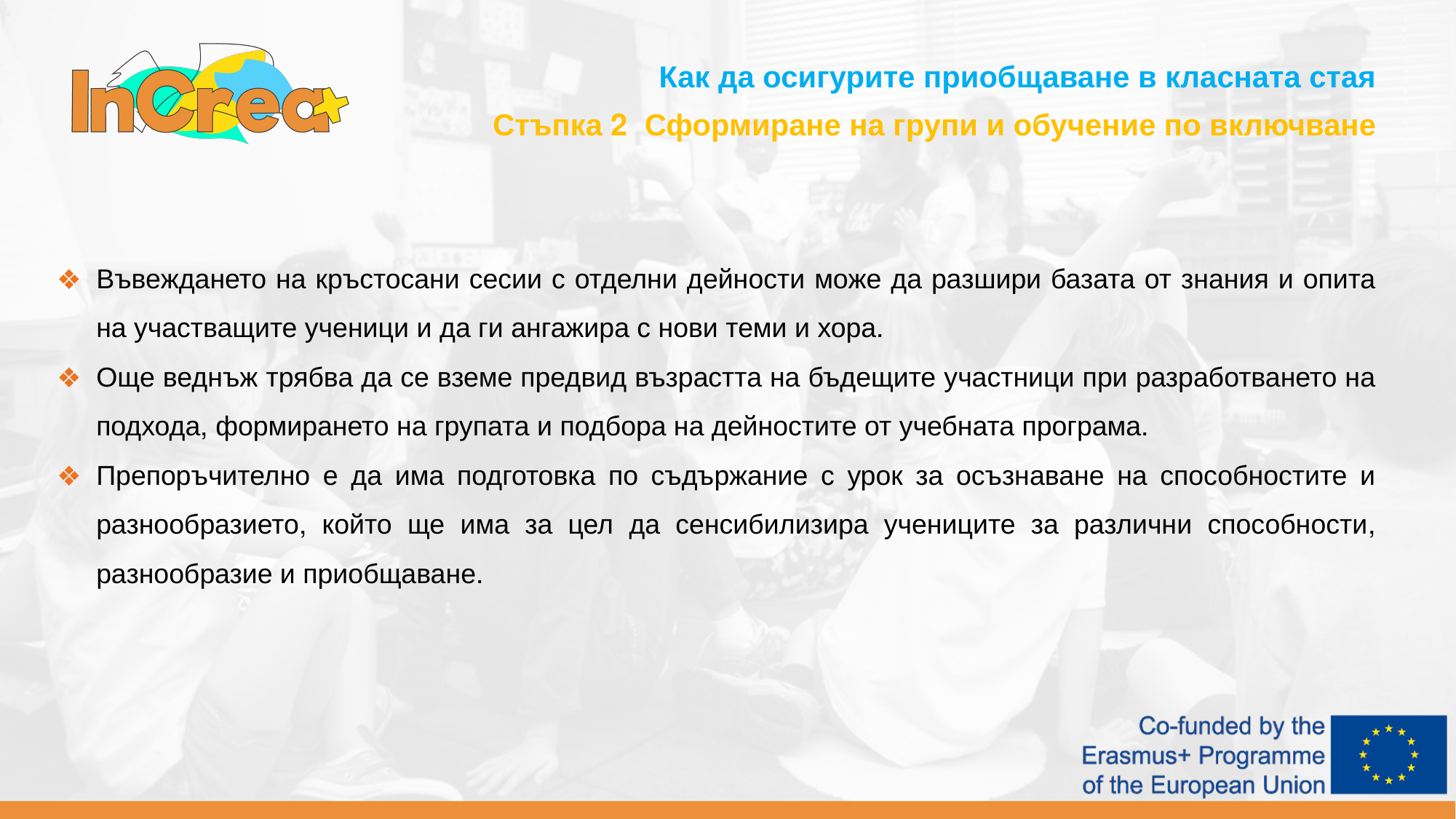

Как да осигурите приобщаване в класната стая
Стъпка 2  Сформиране на групи и обучение по включване
Въвеждането на кръстосани сесии с отделни дейности може да разшири базата от знания и опита на участващите ученици и да ги ангажира с нови теми и хора.
Още веднъж трябва да се вземе предвид възрастта на бъдещите участници при разработването на подхода, формирането на групата и подбора на дейностите от учебната програма.
Препоръчително е да има подготовка по съдържание с урок за осъзнаване на способностите и разнообразието, който ще има за цел да сенсибилизира учениците за различни способности, разнообразие и приобщаване.